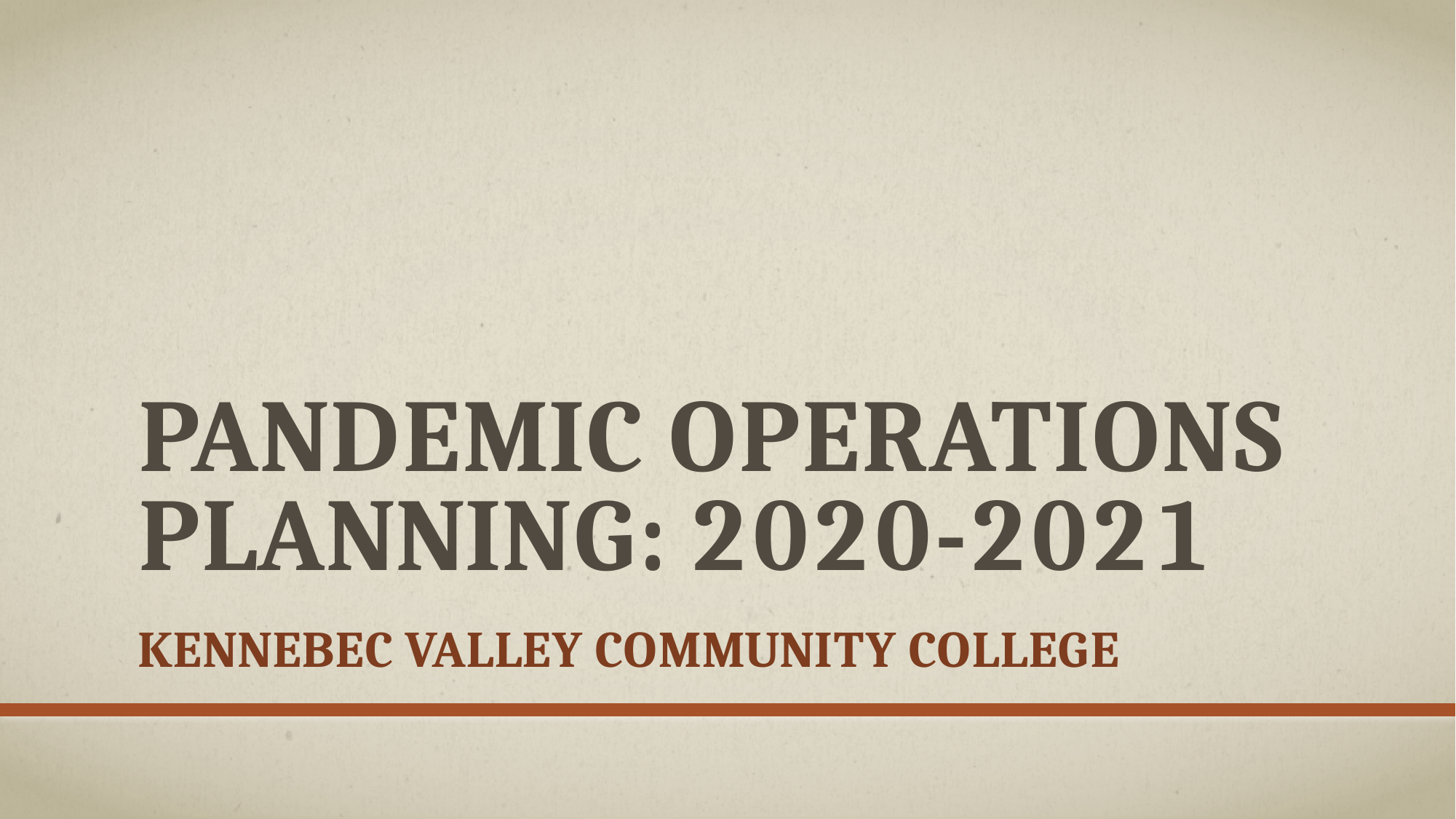

# Pandemic operations planning: 2020-2021
Kennebec valley community college